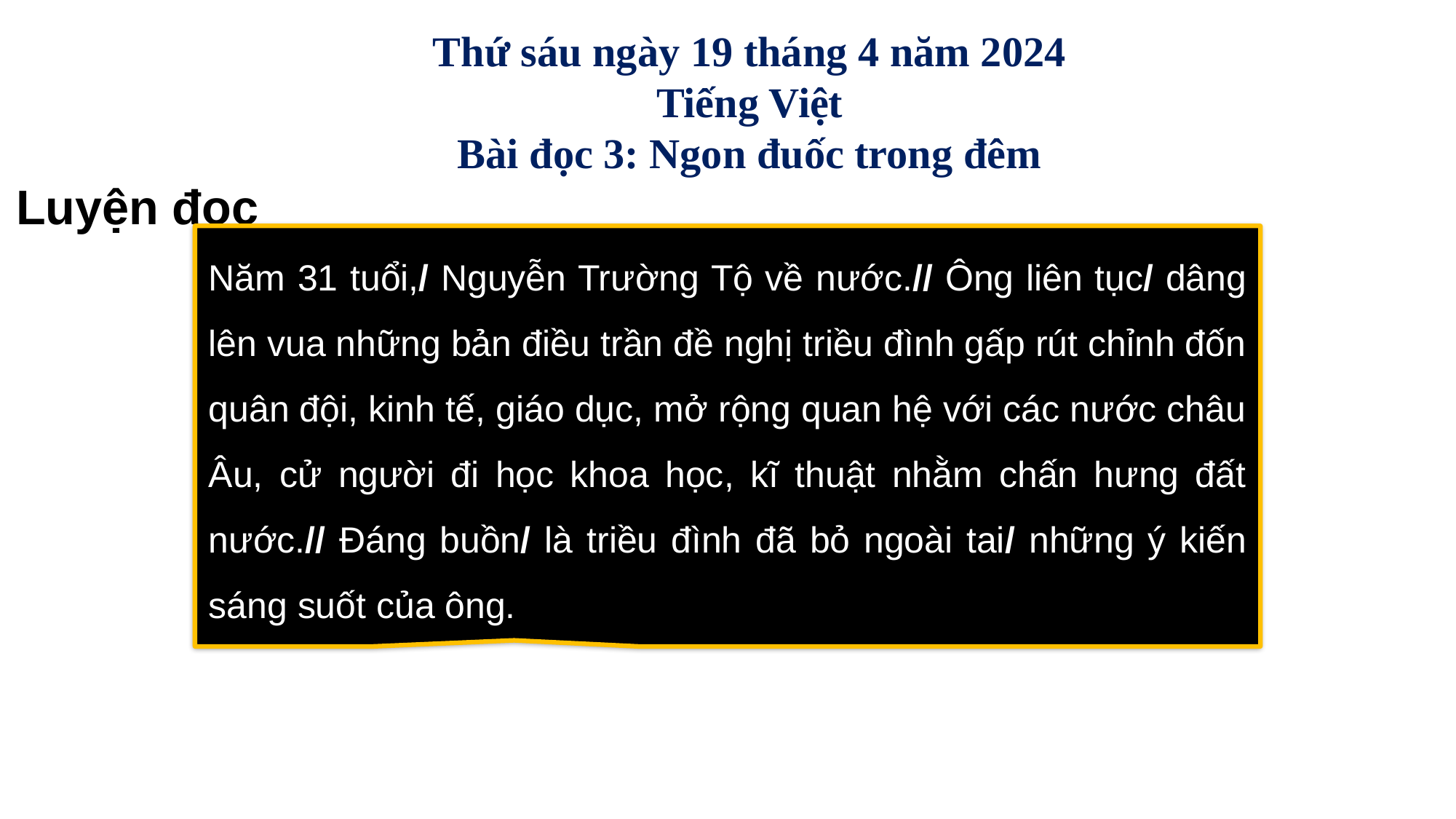

Thứ sáu ngày 19 tháng 4 năm 2024
Tiếng Việt
Bài đọc 3: Ngon đuốc trong đêm
Luyện đọc
Năm 31 tuổi,/ Nguyễn Trường Tộ về nước.// Ông liên tục/ dâng lên vua những bản điều trần đề nghị triều đình gấp rút chỉnh đốn quân đội, kinh tế, giáo dục, mở rộng quan hệ với các nước châu Âu, cử người đi học khoa học, kĩ thuật nhằm chấn hưng đất nước.// Đáng buồn/ là triều đình đã bỏ ngoài tai/ những ý kiến sáng suốt của ông.